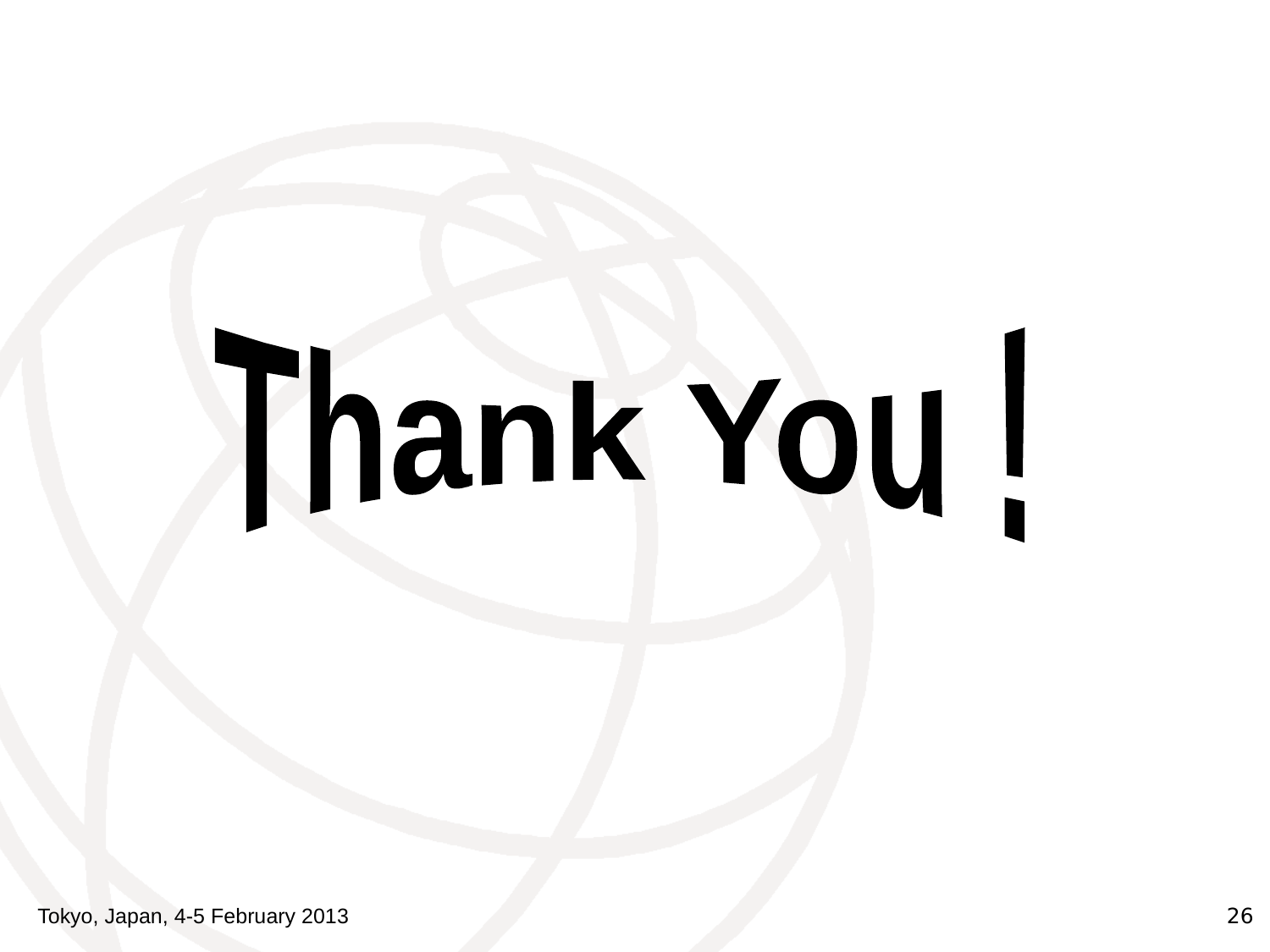

Thank You !
Tokyo, Japan, 4-5 February 2013
26